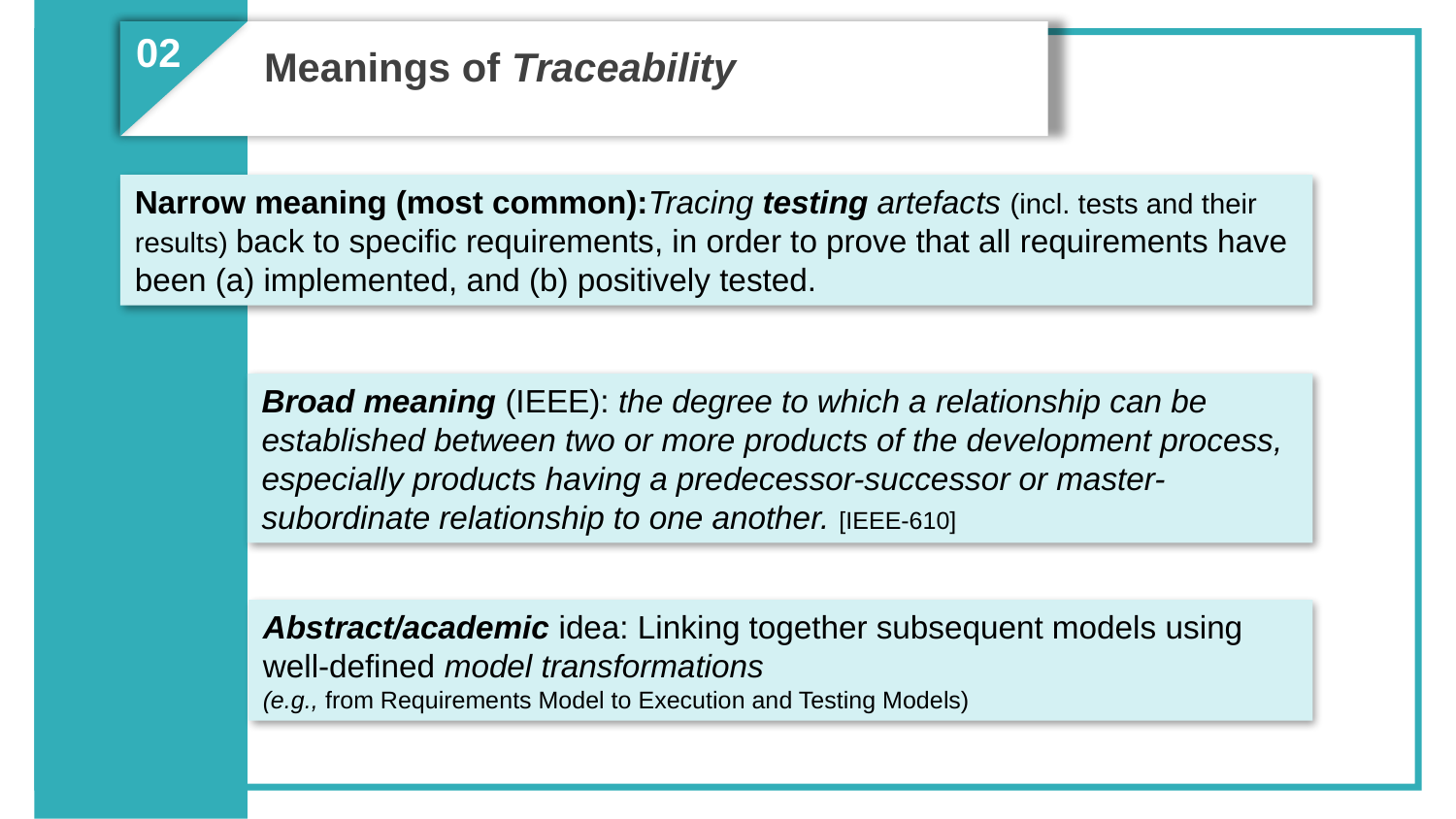

02

Meanings of Traceability

Narrow meaning (most common):Tracing testing artefacts (incl. tests and their
results) back to specific requirements, in order to prove that all requirements have been (a) implemented, and (b) positively tested.
Broad meaning (IEEE): the degree to which a relationship can be
established between two or more products of the development process, especially products having a predecessor-successor or master-
subordinate relationship to one another. [IEEE-610]
Abstract/academic idea: Linking together subsequent models using
well-defined model transformations
(e.g., from Requirements Model to Execution and Testing Models)